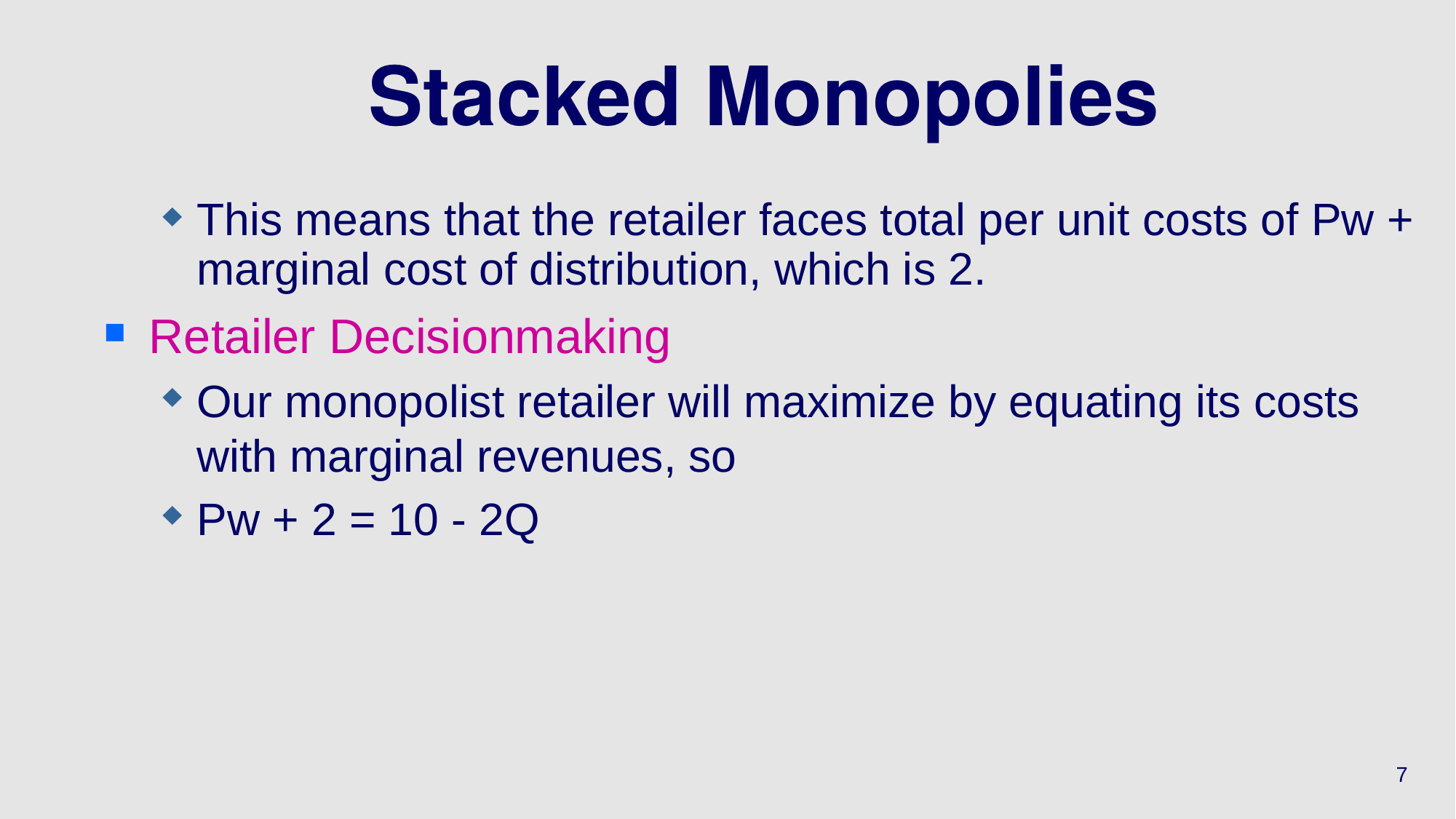

# Stacked Monopolies
This means that the retailer faces total per unit costs of Pw + marginal cost of distribution, which is 2.
Retailer Decisionmaking
Our monopolist retailer will maximize by equating its costs with marginal revenues, so
Pw + 2 = 10 - 2Q

7